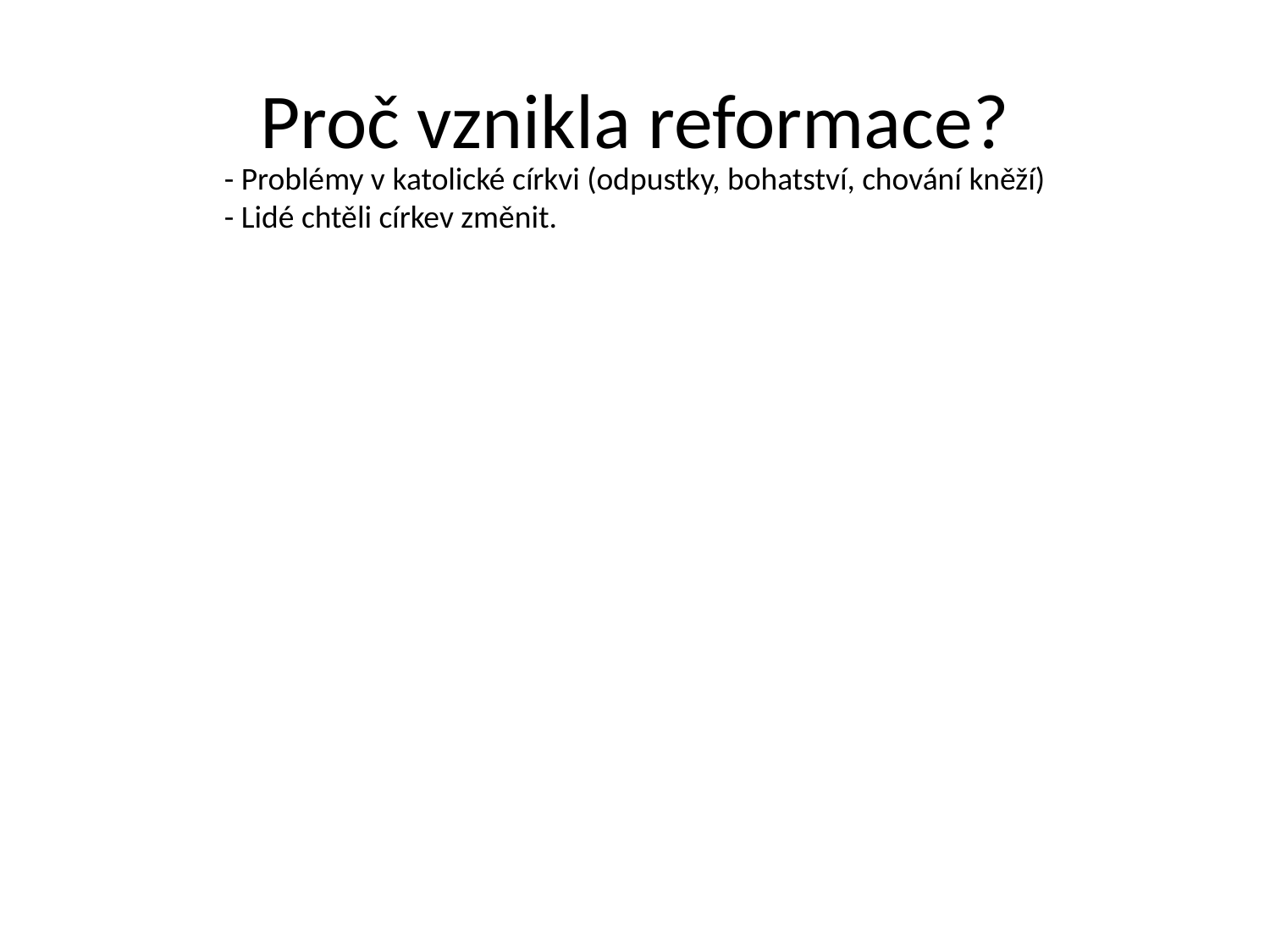

# Proč vznikla reformace?
- Problémy v katolické církvi (odpustky, bohatství, chování kněží)
- Lidé chtěli církev změnit.